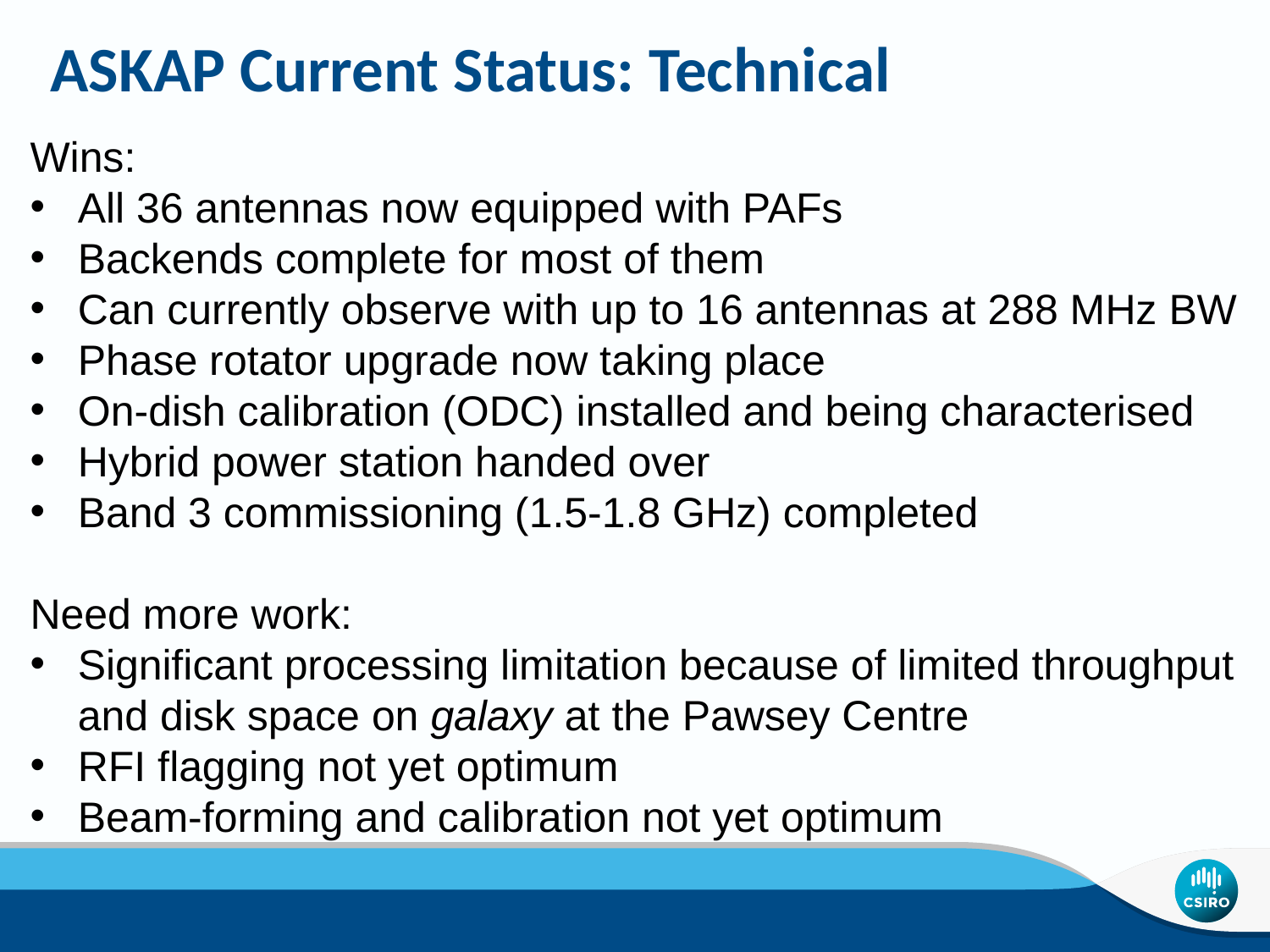

# ASKAP Current Status: Technical
Wins:
All 36 antennas now equipped with PAFs
Backends complete for most of them
Can currently observe with up to 16 antennas at 288 MHz BW
Phase rotator upgrade now taking place
On-dish calibration (ODC) installed and being characterised
Hybrid power station handed over
Band 3 commissioning (1.5-1.8 GHz) completed

Need more work:
Significant processing limitation because of limited throughput and disk space on galaxy at the Pawsey Centre
RFI flagging not yet optimum
Beam-forming and calibration not yet optimum